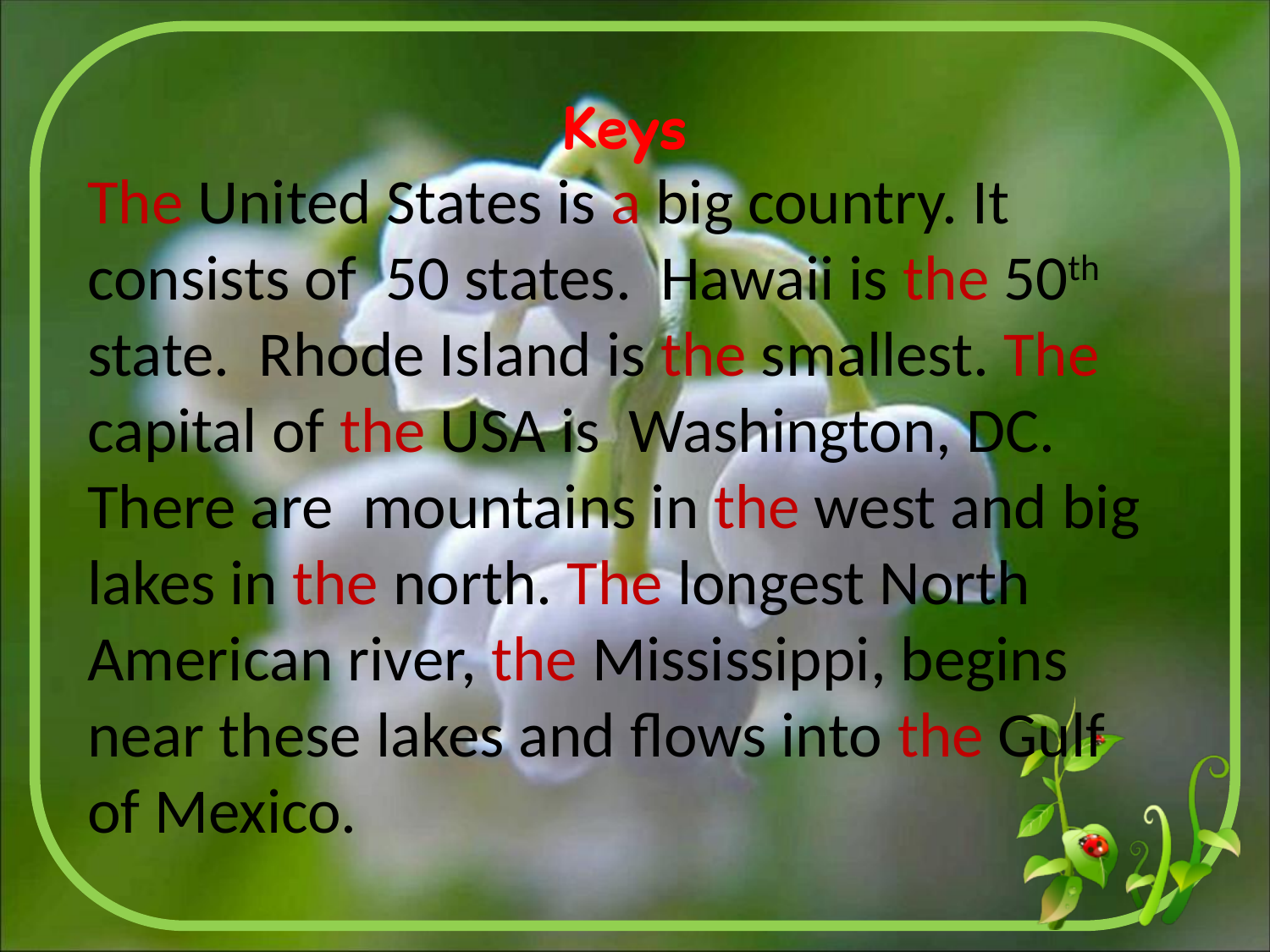

Keys
The United States is a big country. It consists of  50 states.  Hawaii is the 50th state.  Rhode Island is the smallest. The capital of the USA is  Washington, DC. There are  mountains in the west and big lakes in the north. The longest North American river, the Mississippi, begins near these lakes and flows into the Gulf of Mexico.